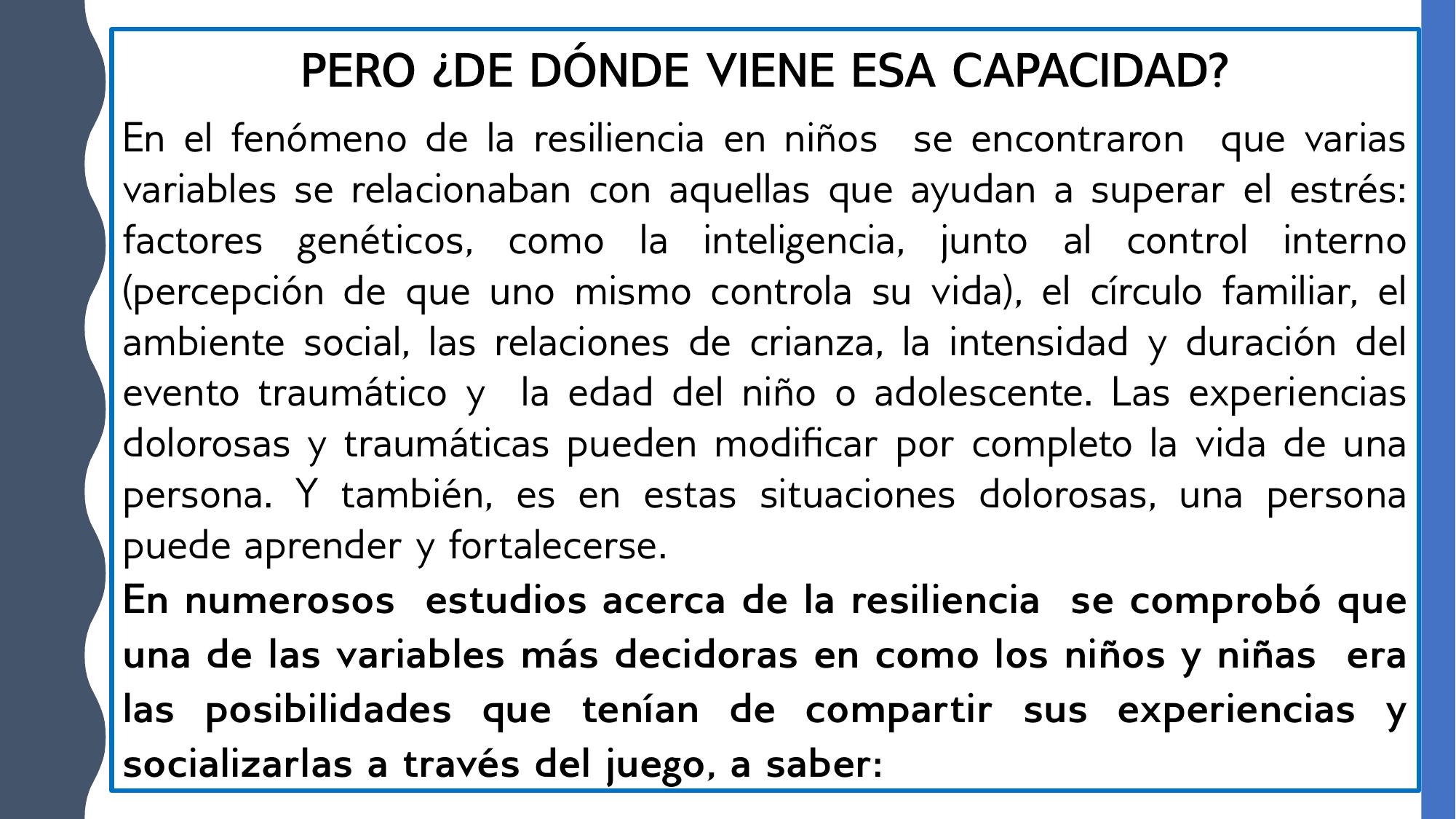

PERO ¿DE DÓNDE VIENE ESA CAPACIDAD?
En el fenómeno de la resiliencia en niños  se encontraron  que varias variables se relacionaban con aquellas que ayudan a superar el estrés: factores genéticos, como la inteligencia, junto al control interno (percepción de que uno mismo controla su vida), el círculo familiar, el ambiente social, las relaciones de crianza, la intensidad y duración del evento traumático y  la edad del niño o adolescente. Las experiencias dolorosas y traumáticas pueden modificar por completo la vida de una persona. Y también, es en estas situaciones dolorosas, una persona puede aprender y fortalecerse.
En numerosos  estudios acerca de la resiliencia  se comprobó que una de las variables más decidoras en como los niños y niñas  era las posibilidades que tenían de compartir sus experiencias y socializarlas a través del juego, a saber: